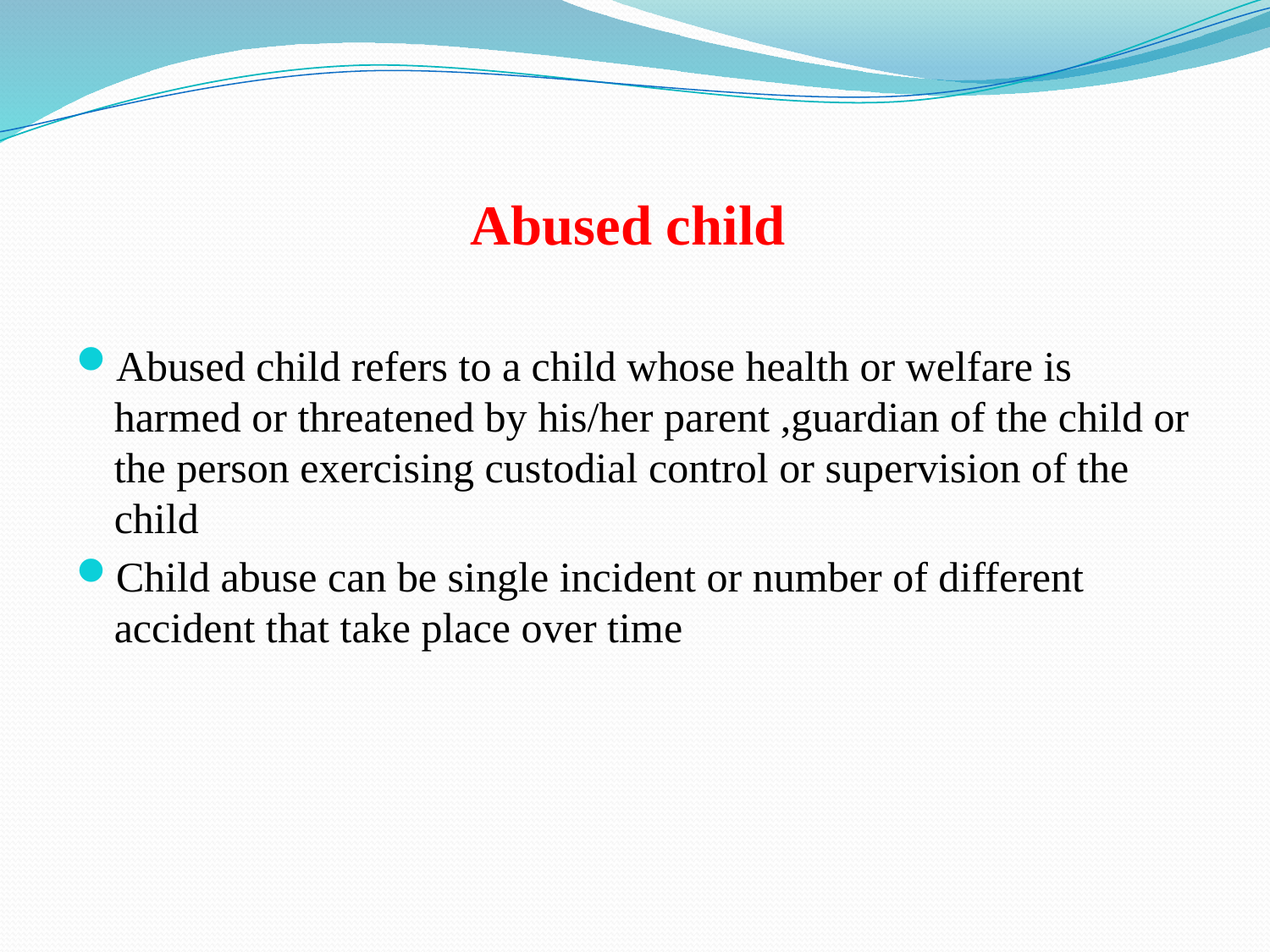

# Abused child

Abused child refers to a child whose health or welfare is harmed or threatened by his/her parent ,guardian of the child or the person exercising custodial control or supervision of the child
Child abuse can be single incident or number of different accident that take place over time